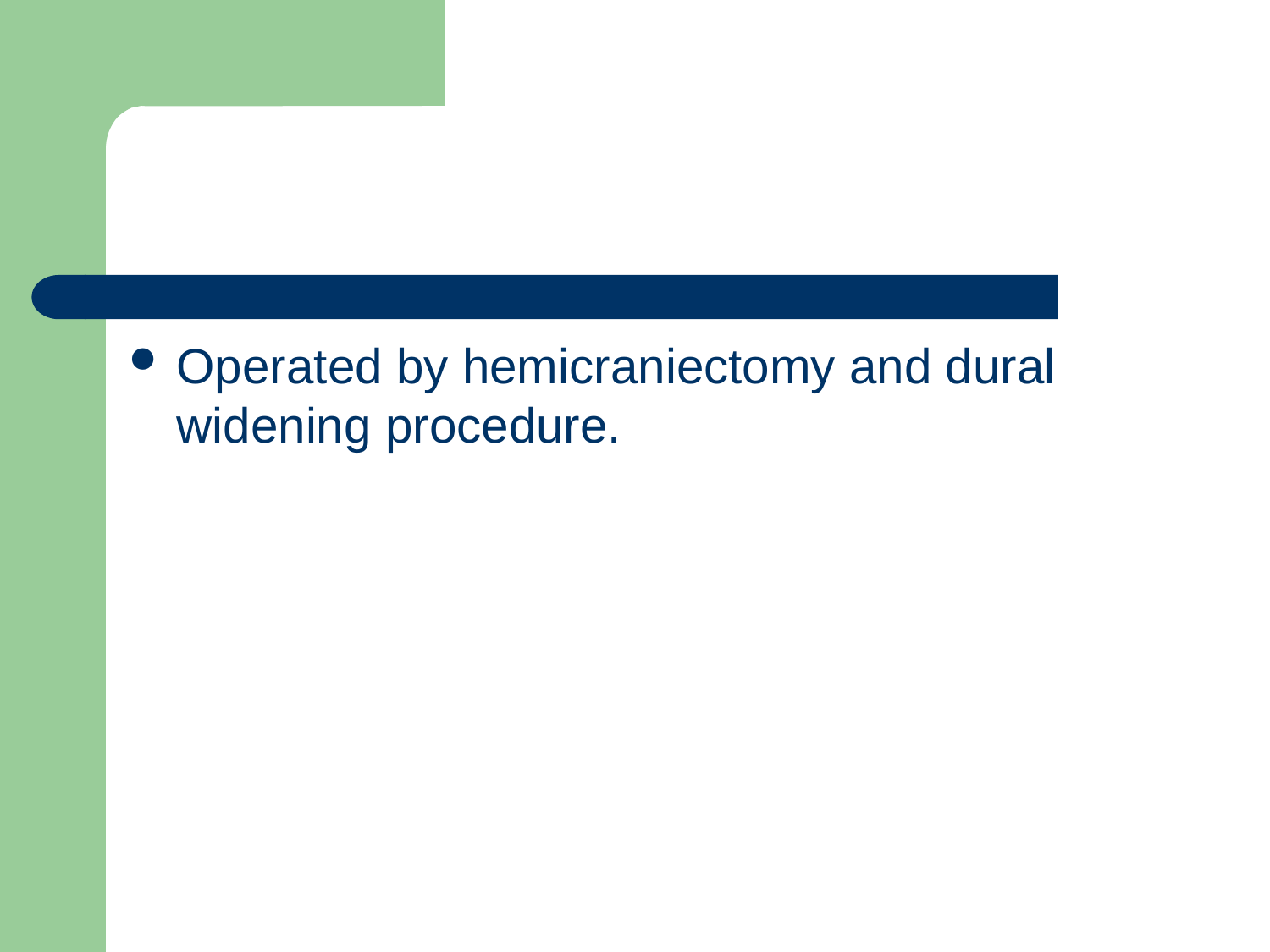

#
Operated by hemicraniectomy and dural widening procedure.